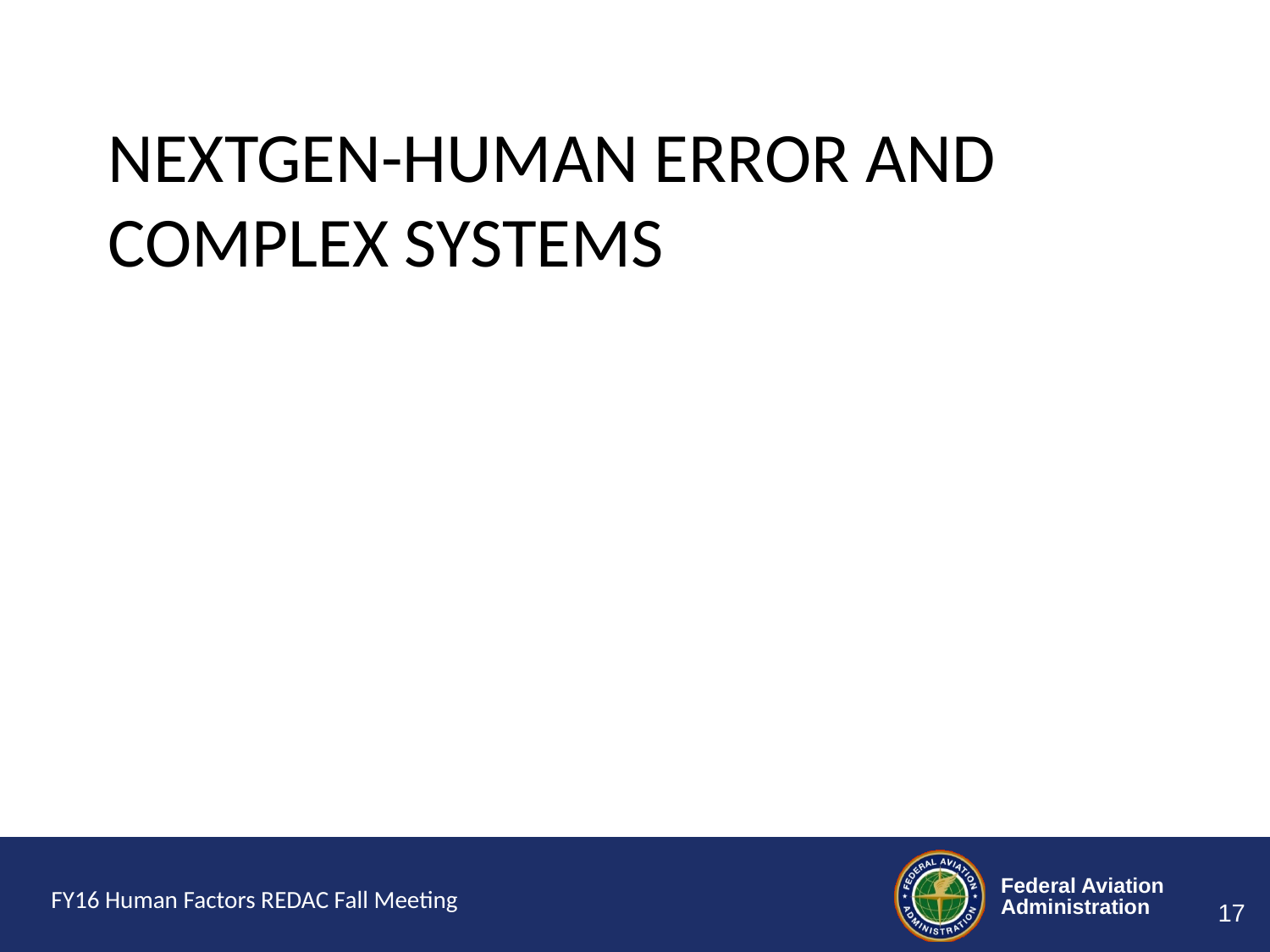

# NextGen-Human Error and Complex Systems
FY16 Human Factors REDAC Fall Meeting
17